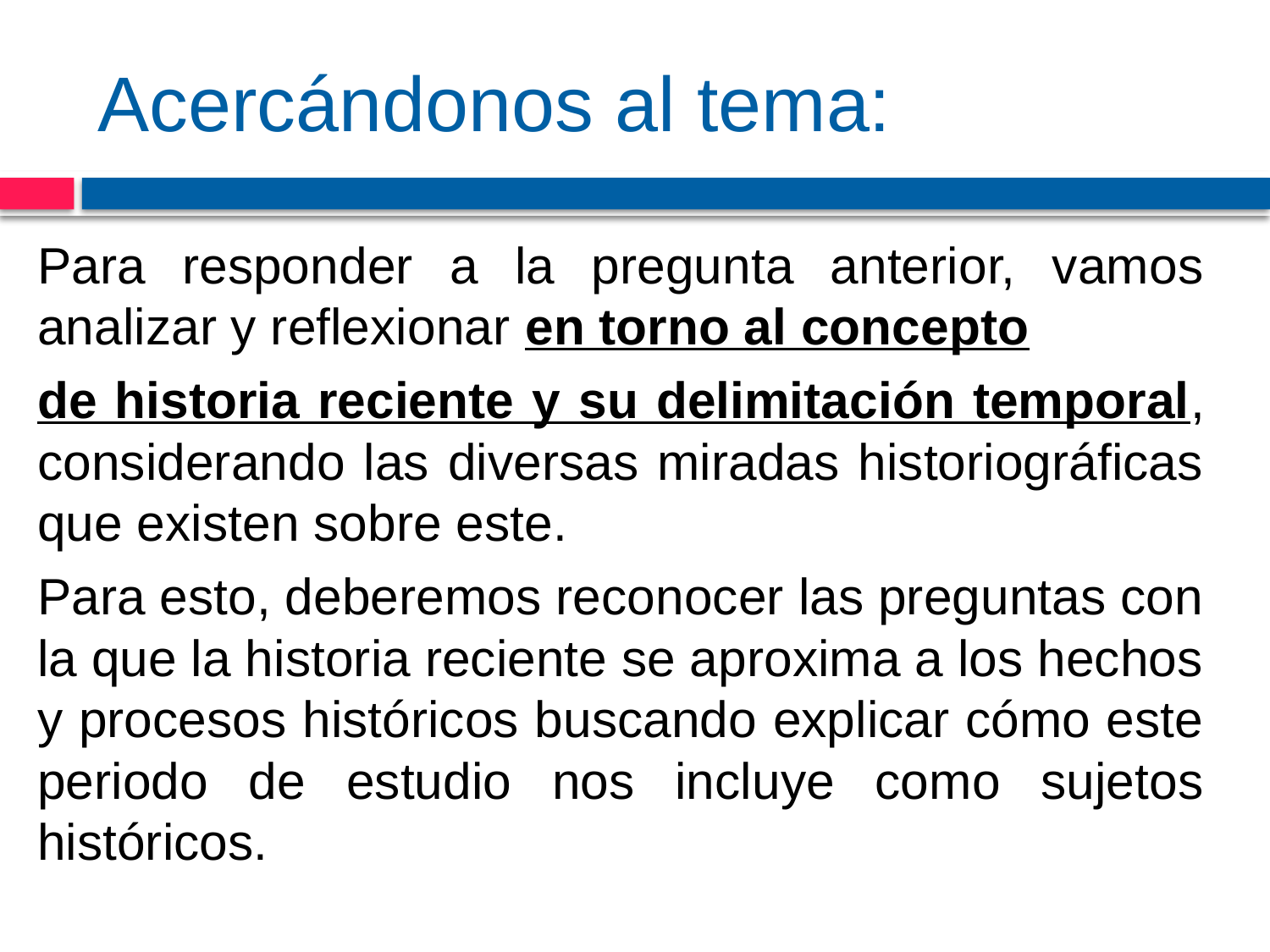

# Acercándonos al tema:
Para responder a la pregunta anterior, vamos analizar y reflexionar en torno al concepto
de historia reciente y su delimitación temporal, considerando las diversas miradas historiográficas que existen sobre este.
Para esto, deberemos reconocer las preguntas con la que la historia reciente se aproxima a los hechos y procesos históricos buscando explicar cómo este periodo de estudio nos incluye como sujetos históricos.